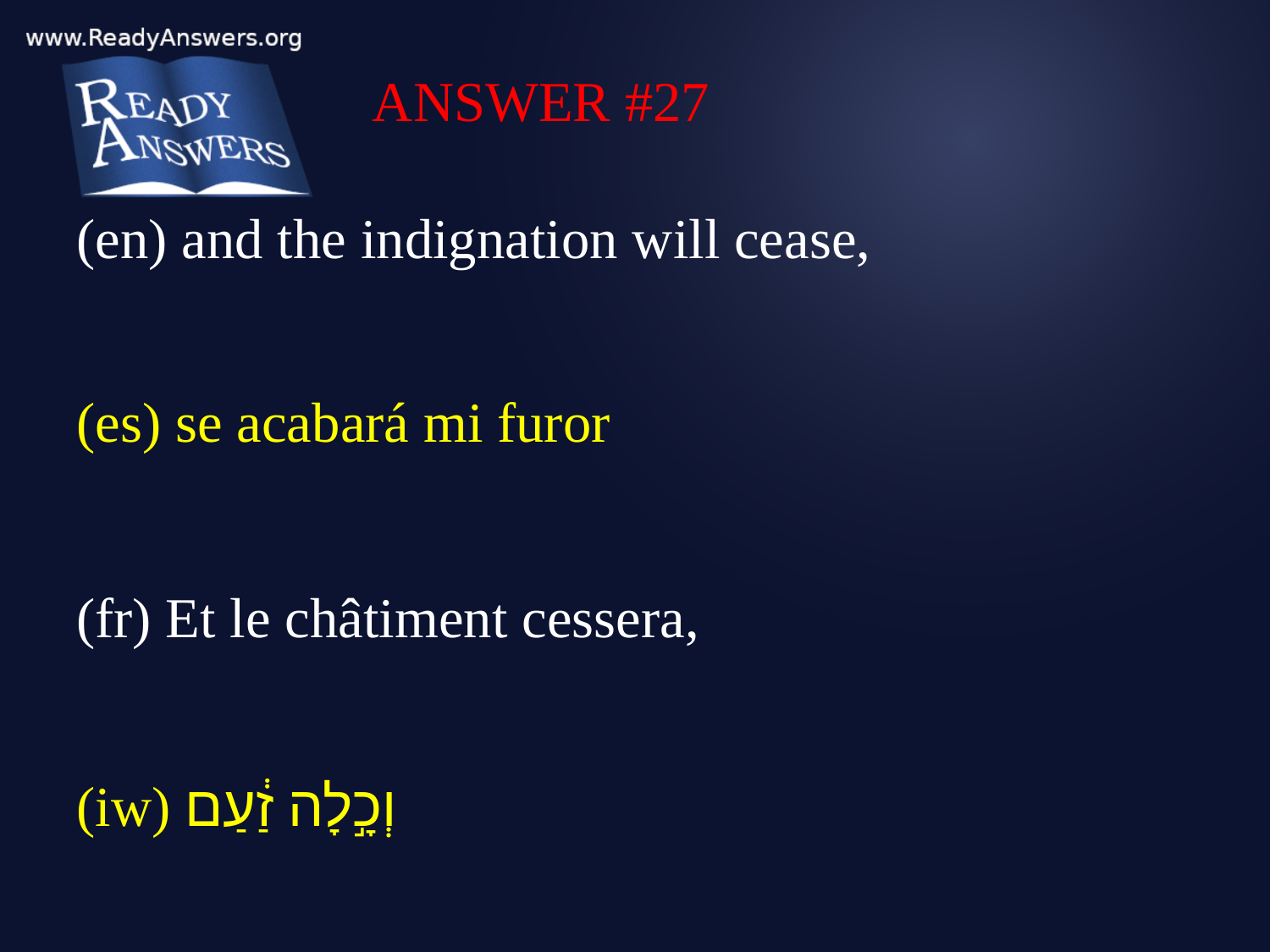

ANSWER #27
(en) and the indignation will cease,
(es) se acabará mi furor
(fr) Et le châtiment cessera,
(iw) וְכָ֣לָה זַ֔עַם